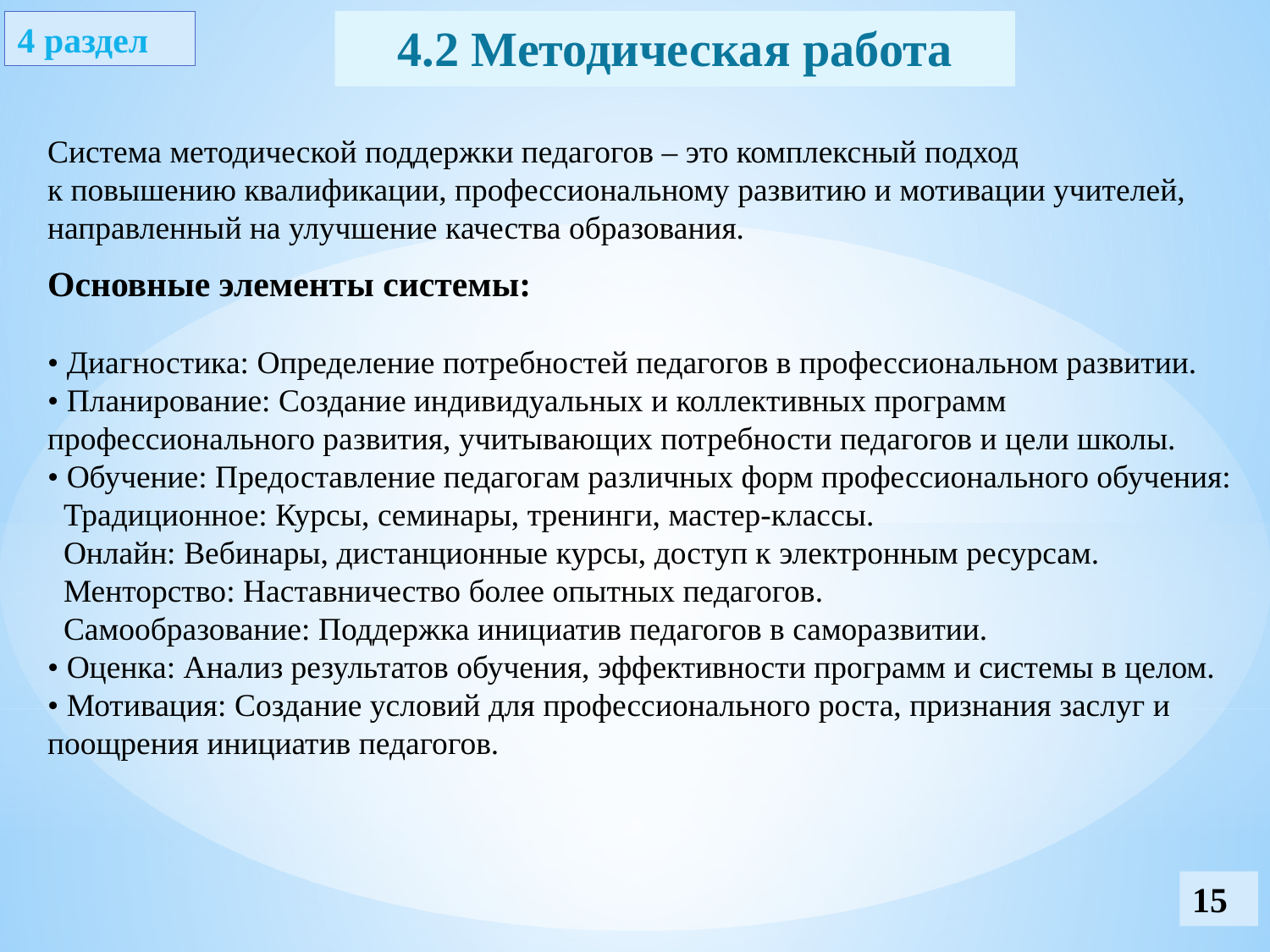

4 раздел
4.2 Методическая работа
Система методической поддержки педагогов – это комплексный подход
к повышению квалификации, профессиональному развитию и мотивации учителей, направленный на улучшение качества образования.
Основные элементы системы:

• Диагностика: Определение потребностей педагогов в профессиональном развитии.
• Планирование: Создание индивидуальных и коллективных программ профессионального развития, учитывающих потребности педагогов и цели школы.
• Обучение: Предоставление педагогам различных форм профессионального обучения:
  Традиционное: Курсы, семинары, тренинги, мастер-классы.
  Онлайн: Вебинары, дистанционные курсы, доступ к электронным ресурсам.
  Менторство: Наставничество более опытных педагогов.
  Самообразование: Поддержка инициатив педагогов в саморазвитии.
• Оценка: Анализ результатов обучения, эффективности программ и системы в целом.
• Мотивация: Создание условий для профессионального роста, признания заслуг и поощрения инициатив педагогов.
15